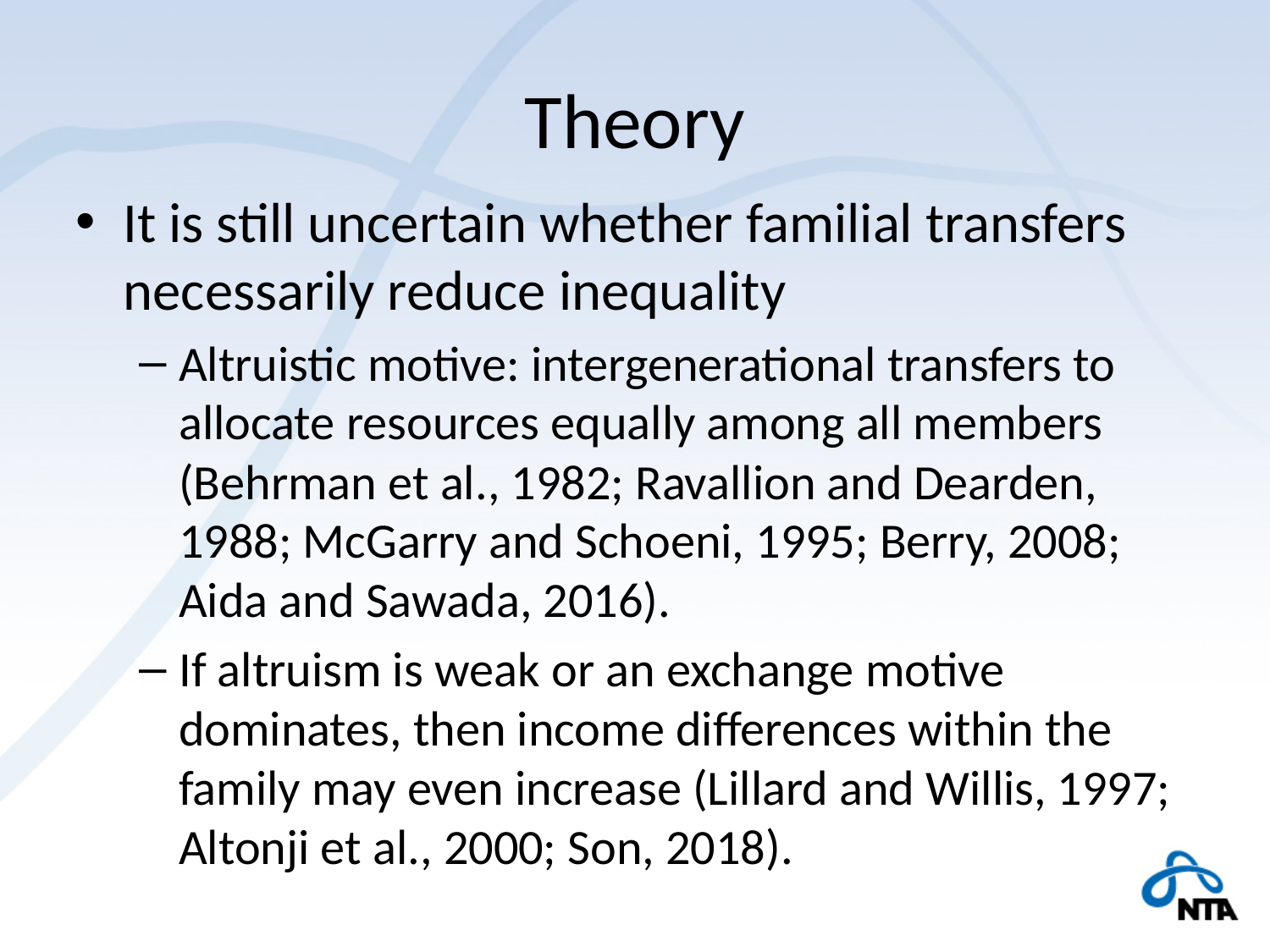

# Theory
It is still uncertain whether familial transfers necessarily reduce inequality
Altruistic motive: intergenerational transfers to allocate resources equally among all members (Behrman et al., 1982; Ravallion and Dearden, 1988; McGarry and Schoeni, 1995; Berry, 2008; Aida and Sawada, 2016).
If altruism is weak or an exchange motive dominates, then income differences within the family may even increase (Lillard and Willis, 1997; Altonji et al., 2000; Son, 2018).